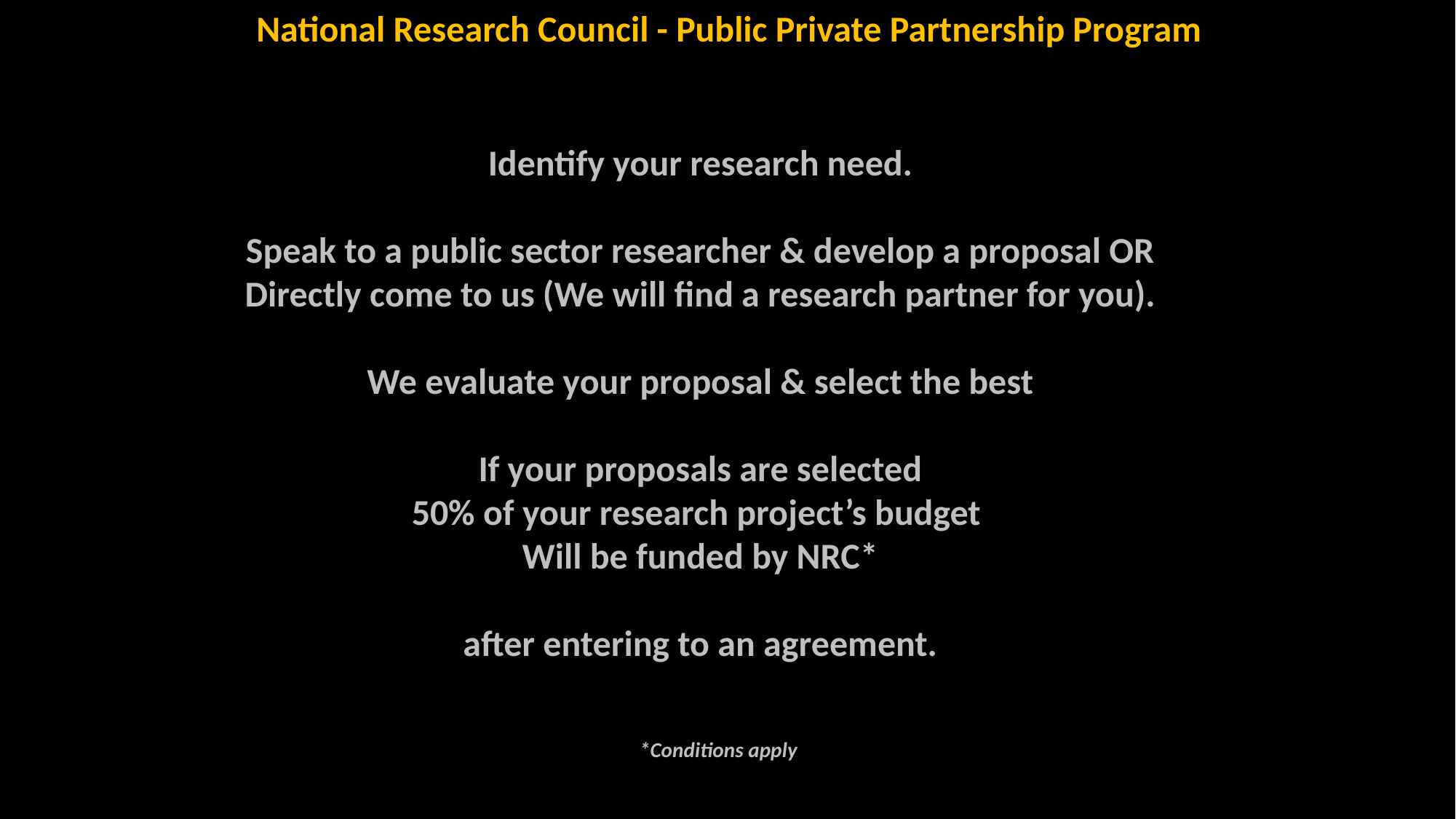

National Research Council - Public Private Partnership Program
Identify your research need.

Speak to a public sector researcher & develop a proposal OR
Directly come to us (We will find a research partner for you).

We evaluate your proposal & select the best

If your proposals are selected
50% of your research project’s budget
Will be funded by NRC*

after entering to an agreement.

*Conditions apply